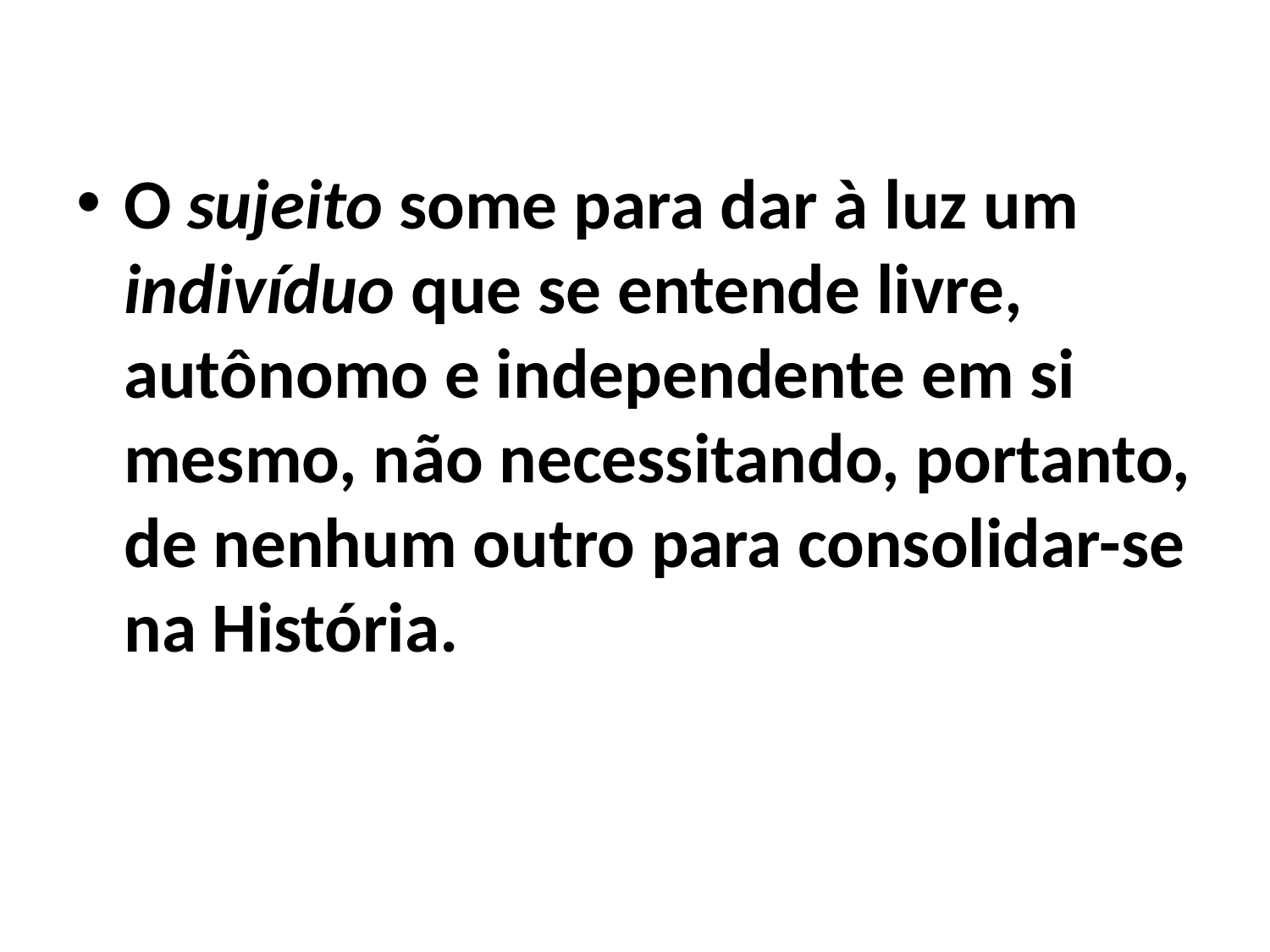

O sujeito some para dar à luz um indivíduo que se entende livre, autônomo e independente em si mesmo, não necessitando, portanto, de nenhum outro para consolidar-se na História.